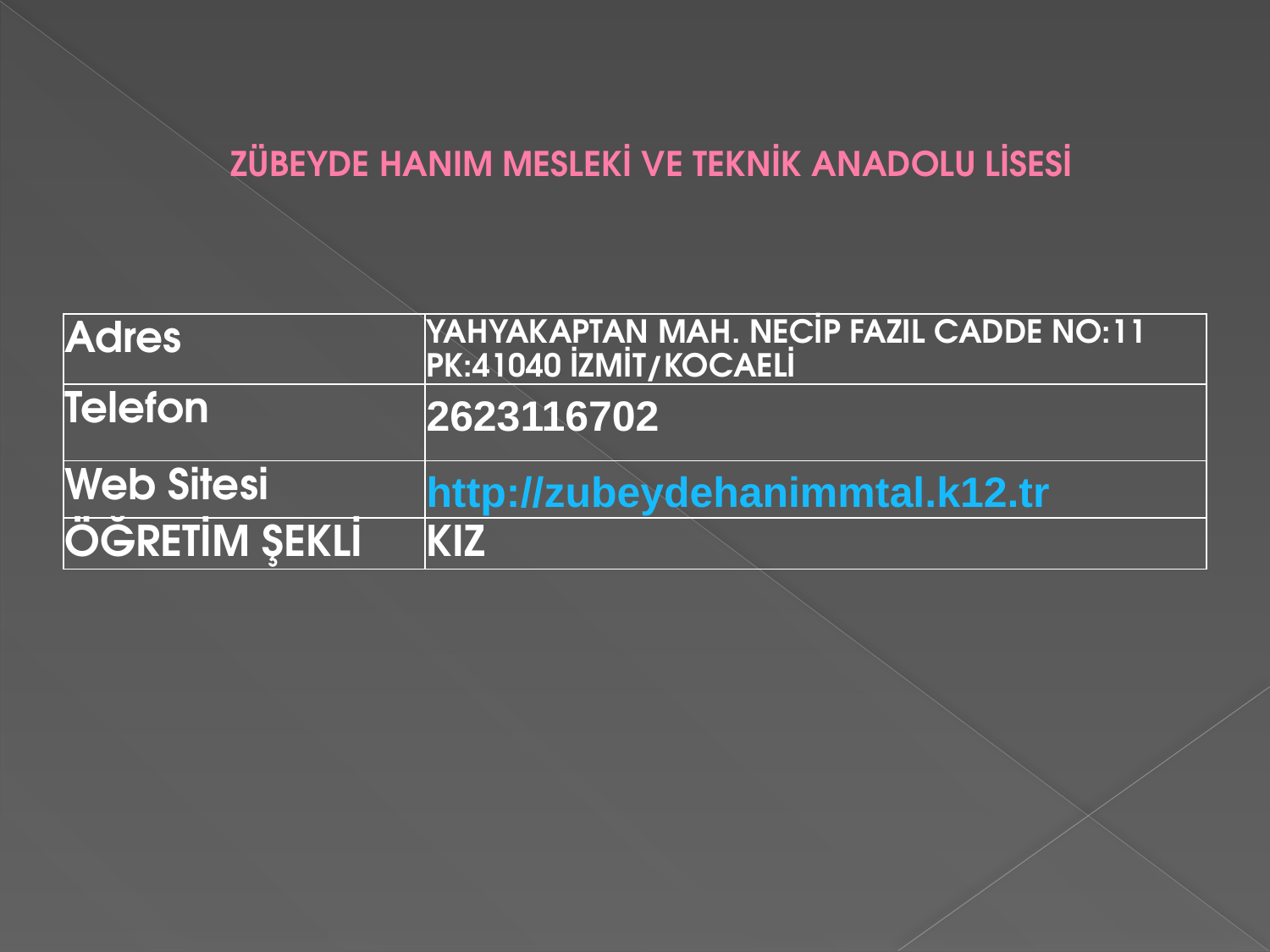

# ZÜBEYDE HANIM MESLEKİ VE TEKNİK ANADOLU LİSESİ
| Adres | YAHYAKAPTAN MAH. NECİP FAZIL CADDE NO:11 PK:41040 İZMİT/KOCAELİ |
| --- | --- |
| Telefon | 2623116702 |
| Web Sitesi | http://zubeydehanimmtal.k12.tr |
| ÖĞRETİM ŞEKLİ | KIZ |